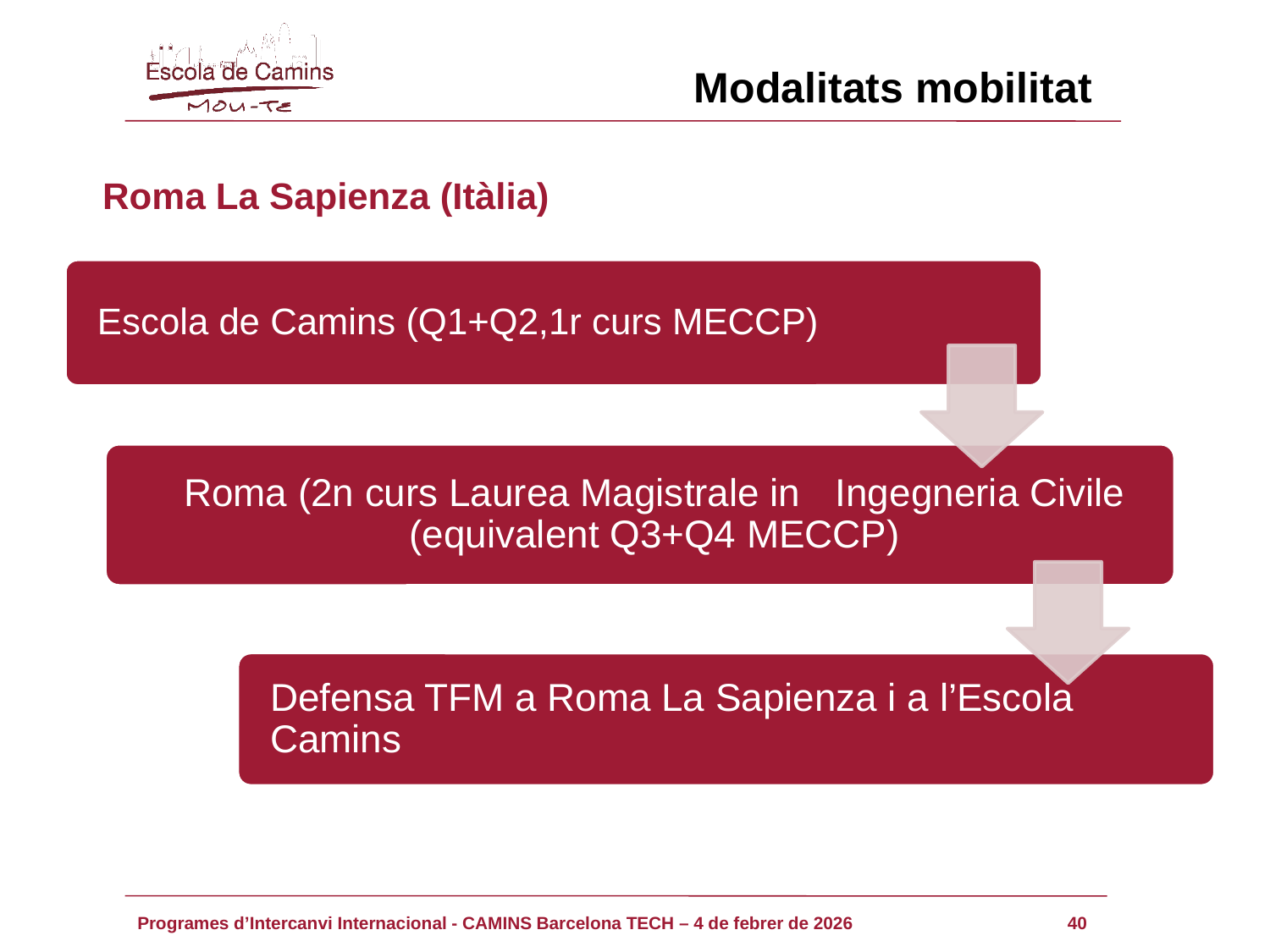

Modalitats mobilitat
Roma La Sapienza (Itàlia)

Escola de Camins (Q1+Q2,1r curs MECCP)
Roma (2n curs Laurea Magistrale inn Ingegneria Civile (equivalent Q3+Q4 MECCP)
Defensa TFM a Roma La Sapienza i a l’Escola Camins

40
Programes d’Intercanvi Internacional - CAMINS Barcelona TECH – 4 de febrer de 2026